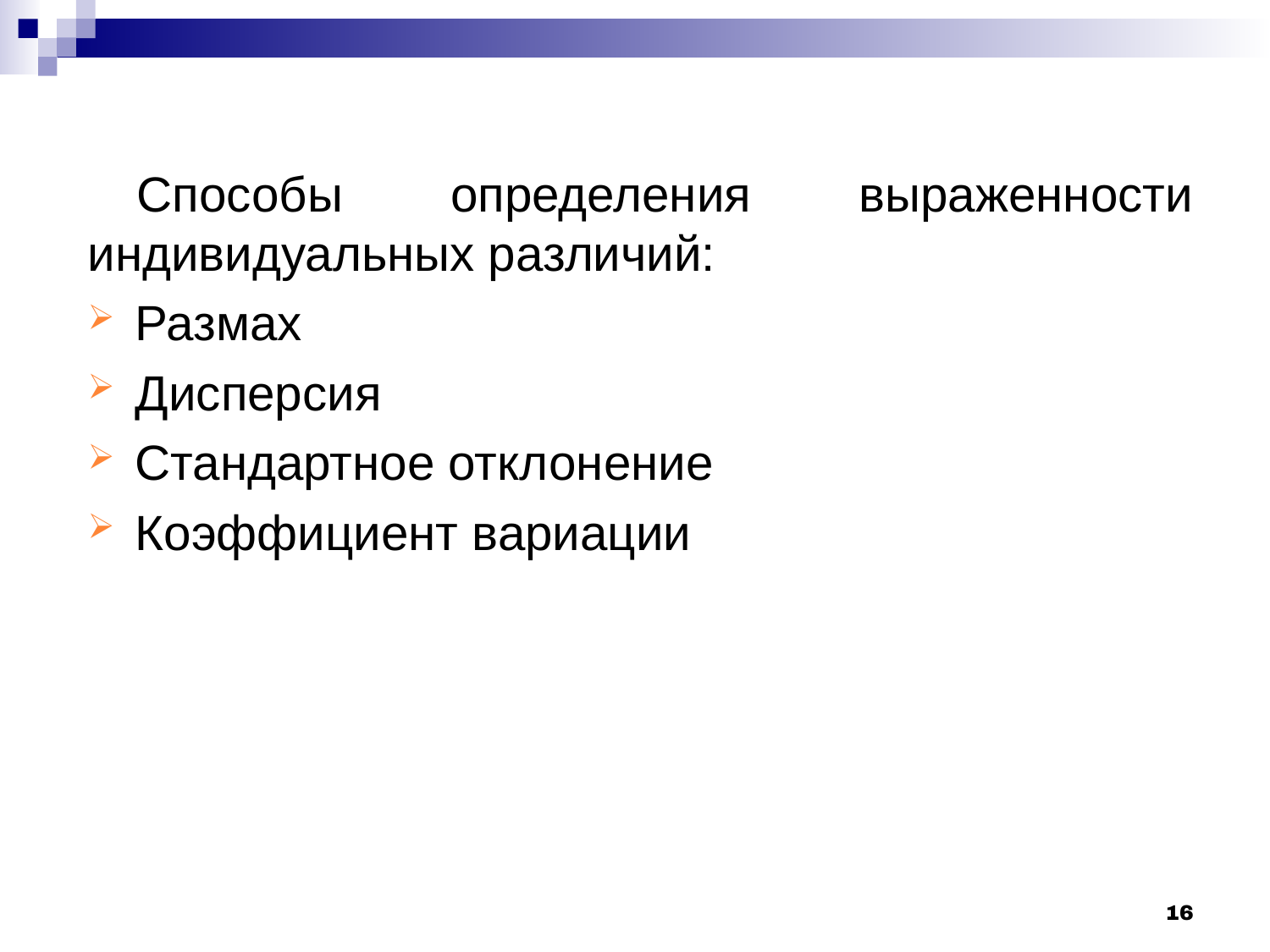

#
Способы определения выраженности индивидуальных различий:
Размах
Дисперсия
Стандартное отклонение
Коэффициент вариации

16